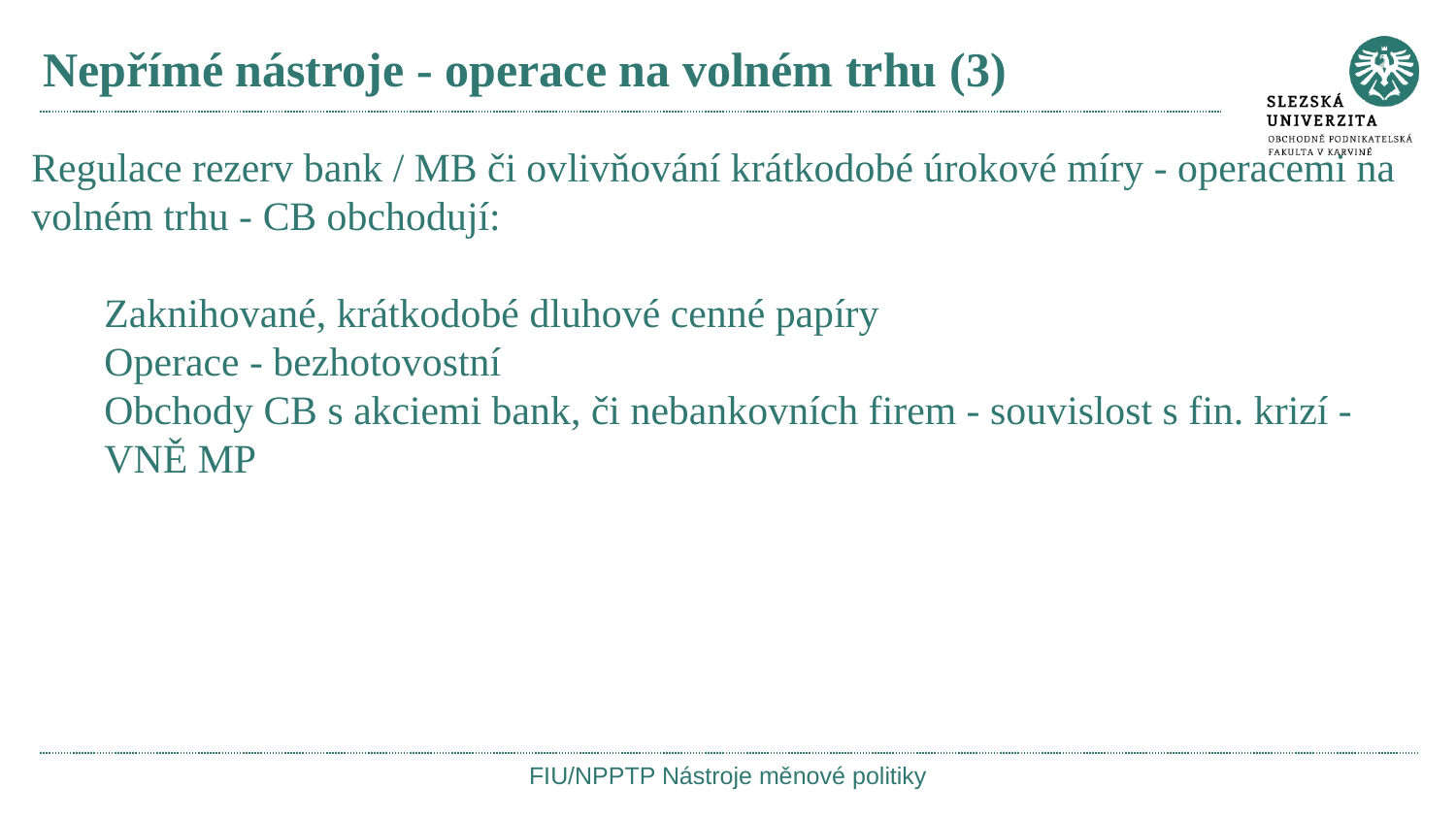

# Nepřímé nástroje - operace na volném trhu (3)
Regulace rezerv bank / MB či ovlivňování krátkodobé úrokové míry - operacemi na volném trhu - CB obchodují:

Zaknihované, krátkodobé dluhové cenné papíry
Operace - bezhotovostní
Obchody CB s akciemi bank, či nebankovních firem - souvislost s fin. krizí - VNĚ MP

FIU/NPPTP Nástroje měnové politiky